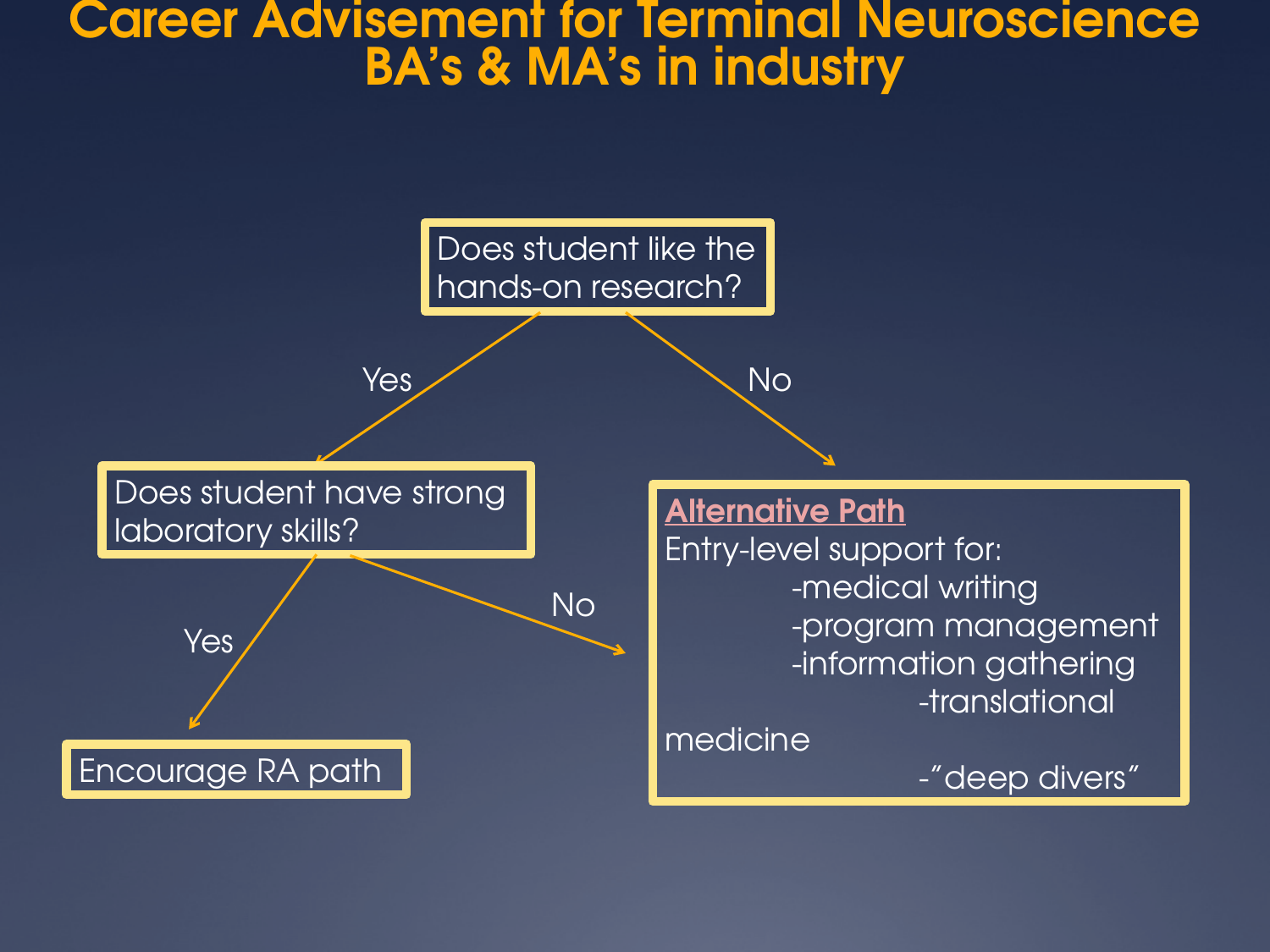

# Career Advisement for Terminal Neuroscience BA’s & MA’s in industry
Does student like the hands-on research?
Yes
No
Does student have strong laboratory skills?
Alternative Path
Entry-level support for:
	-medical writing
	-program management
	-information gathering
		-translational medicine
		-”deep divers”
No
Yes
Encourage RA path